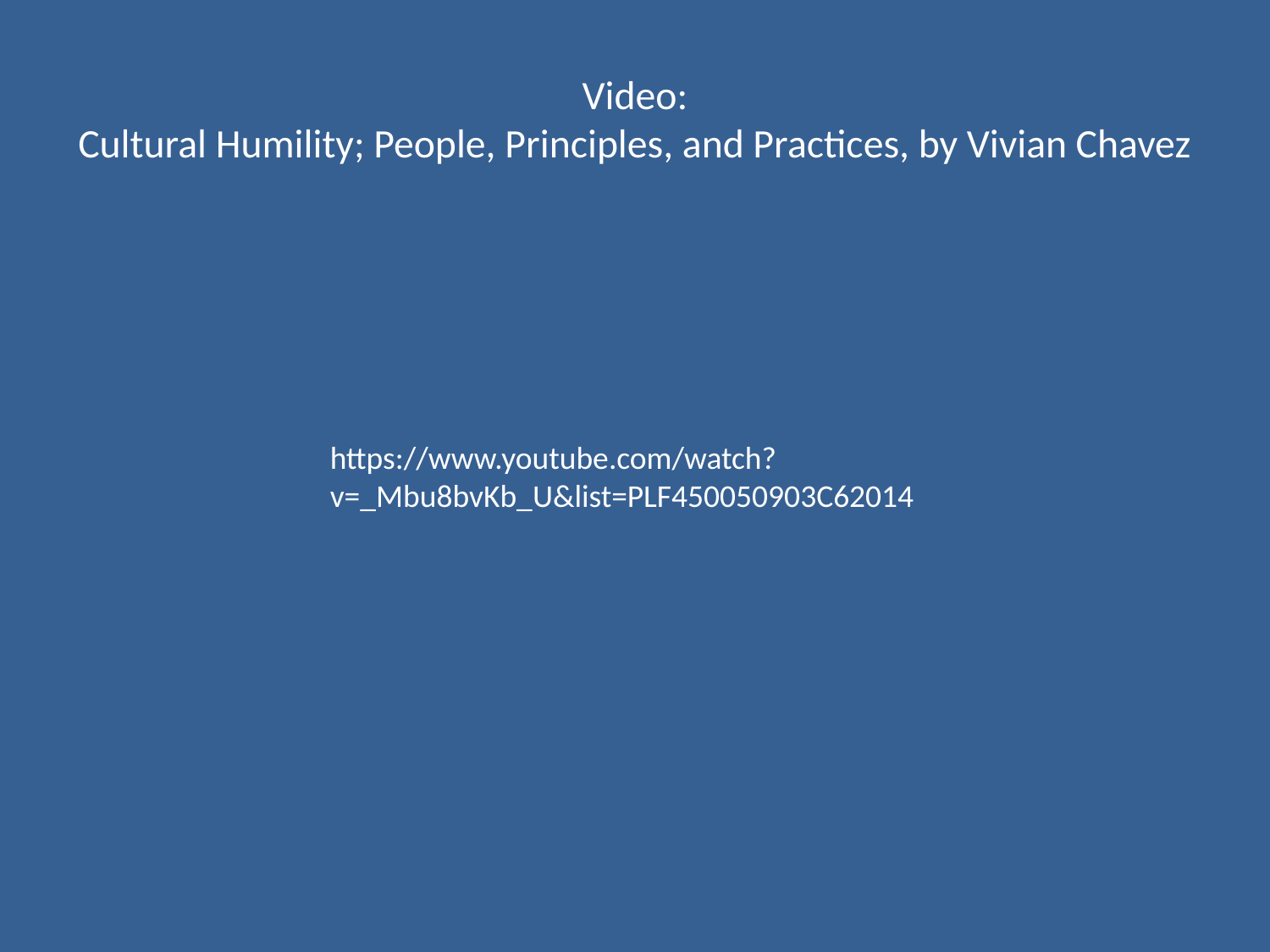

# Video: Cultural Humility; People, Principles, and Practices, by Vivian Chavez
https://www.youtube.com/watch?v=_Mbu8bvKb_U&list=PLF450050903C62014